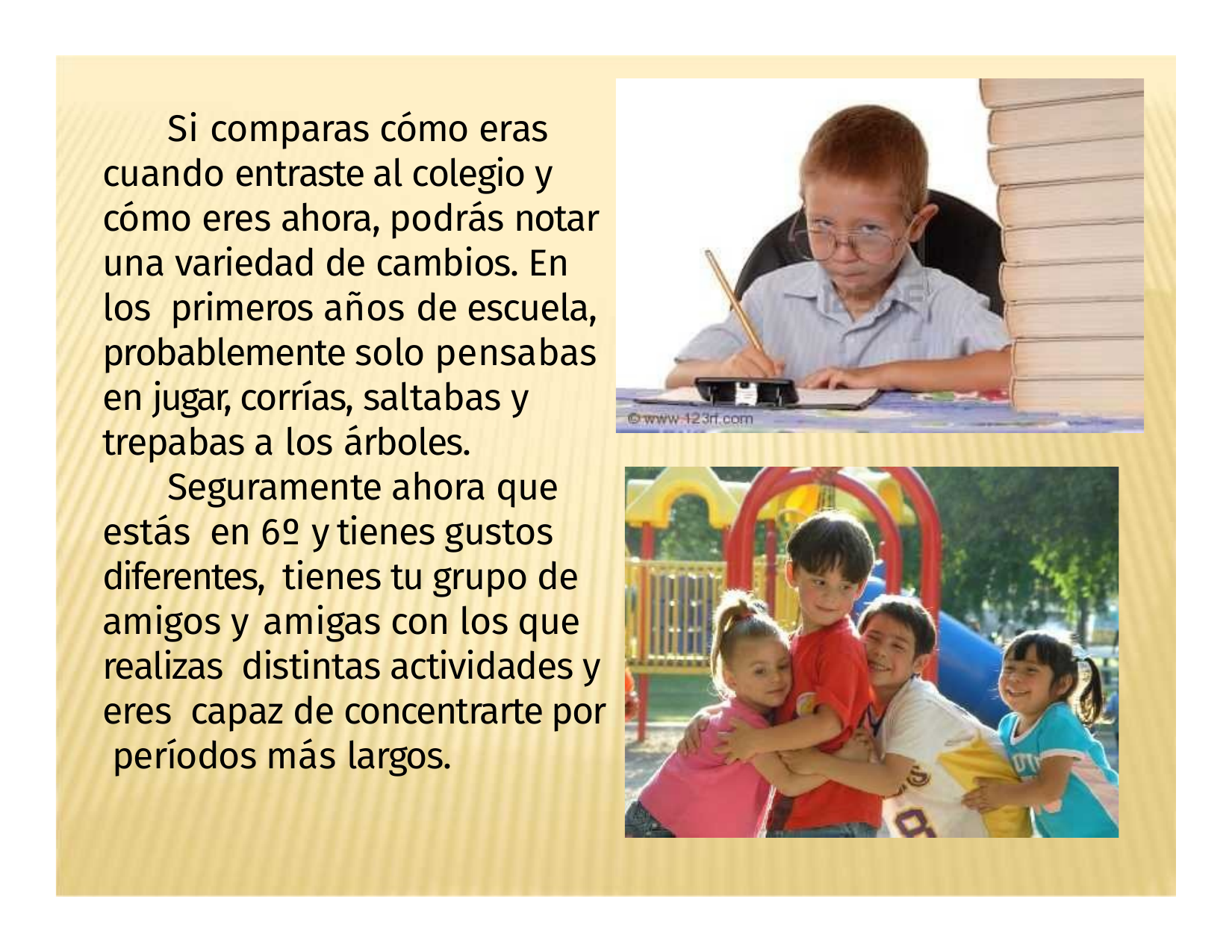

Si comparas cómo eras  cuando entraste al colegio y  cómo eres ahora, podrás notar  una variedad de cambios. En los  primeros años de escuela,  probablemente solo pensabas  en jugar, corrías, saltabas y  trepabas a los árboles.
Seguramente ahora que estás  en 6º y tienes gustos diferentes,  tienes tu grupo de amigos y  amigas con los que realizas  distintas actividades y eres  capaz de concentrarte por  períodos más largos.